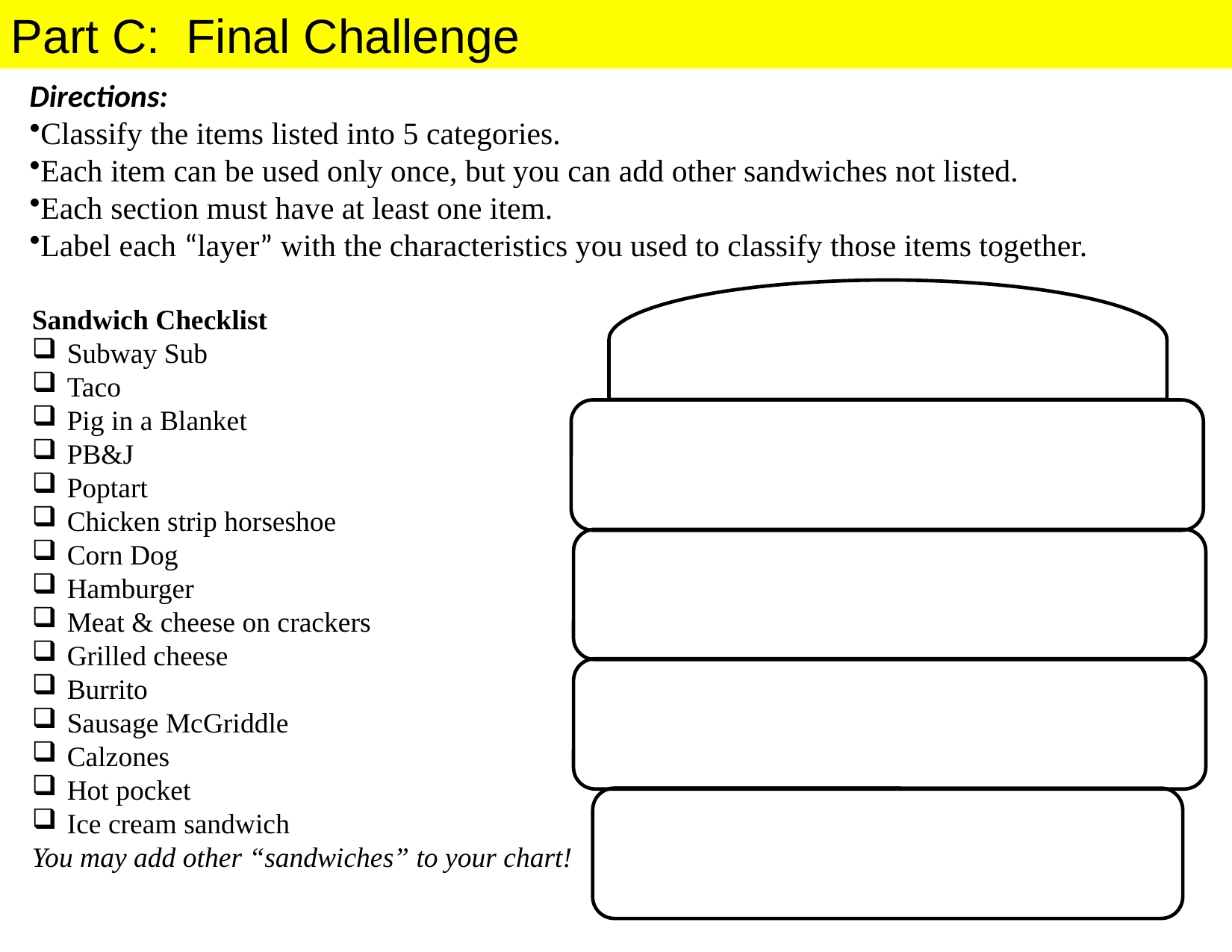

Part C:  Final Challenge
Directions:
Classify the items listed into 5 categories.
Each item can be used only once, but you can add other sandwiches not listed.
Each section must have at least one item.
Label each “layer” with the characteristics you used to classify those items together.

Sandwich Checklist
Subway Sub
Taco
Pig in a Blanket
PB&J
Poptart
Chicken strip horseshoe
Corn Dog
Hamburger
Meat & cheese on crackers
Grilled cheese
Burrito
Sausage McGriddle
Calzones
Hot pocket
Ice cream sandwich
You may add other “sandwiches” to your chart!